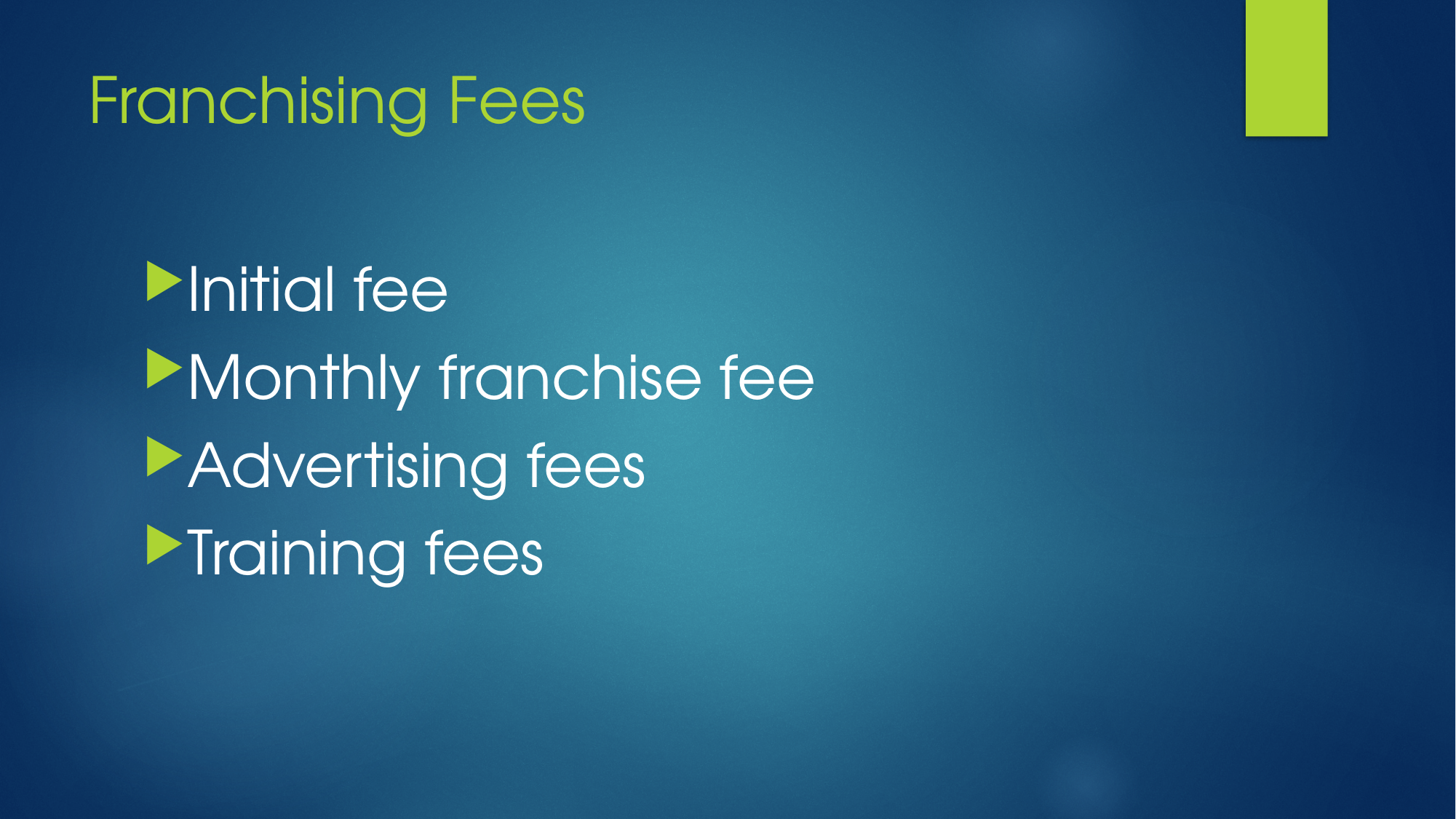

# Franchising Fees
Initial fee
Monthly franchise fee
Advertising fees
Training fees